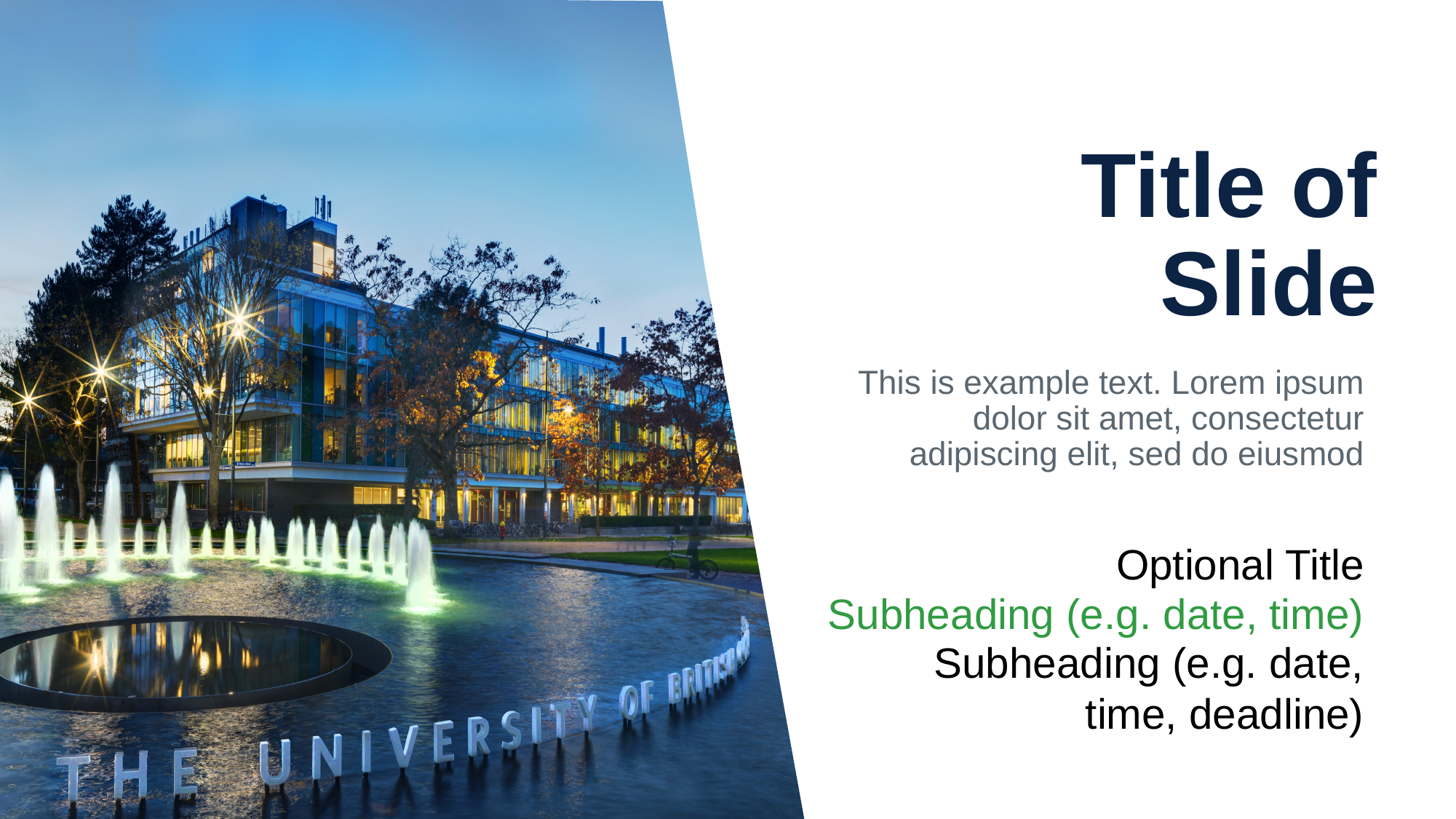

# Title of Slide
This is example text. Lorem ipsum dolor sit amet, consectetur adipiscing elit, sed do eiusmod
Optional Title
Subheading (e.g. date, time)
Subheading (e.g. date, time, deadline)